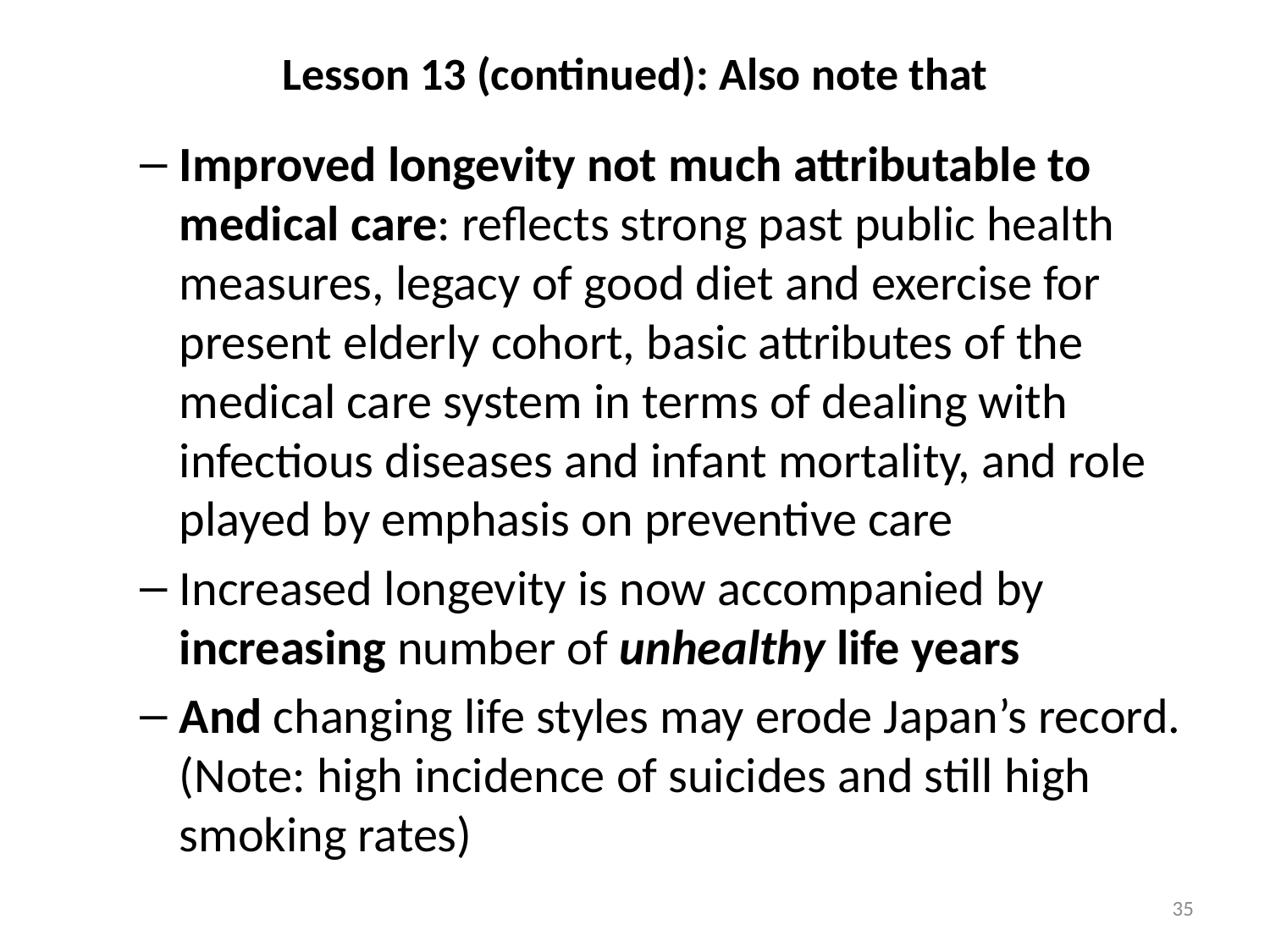

# Lesson 13 (continued): Also note that
Improved longevity not much attributable to medical care: reflects strong past public health measures, legacy of good diet and exercise for present elderly cohort, basic attributes of the medical care system in terms of dealing with infectious diseases and infant mortality, and role played by emphasis on preventive care
Increased longevity is now accompanied by increasing number of unhealthy life years
And changing life styles may erode Japan’s record. (Note: high incidence of suicides and still high smoking rates)
35